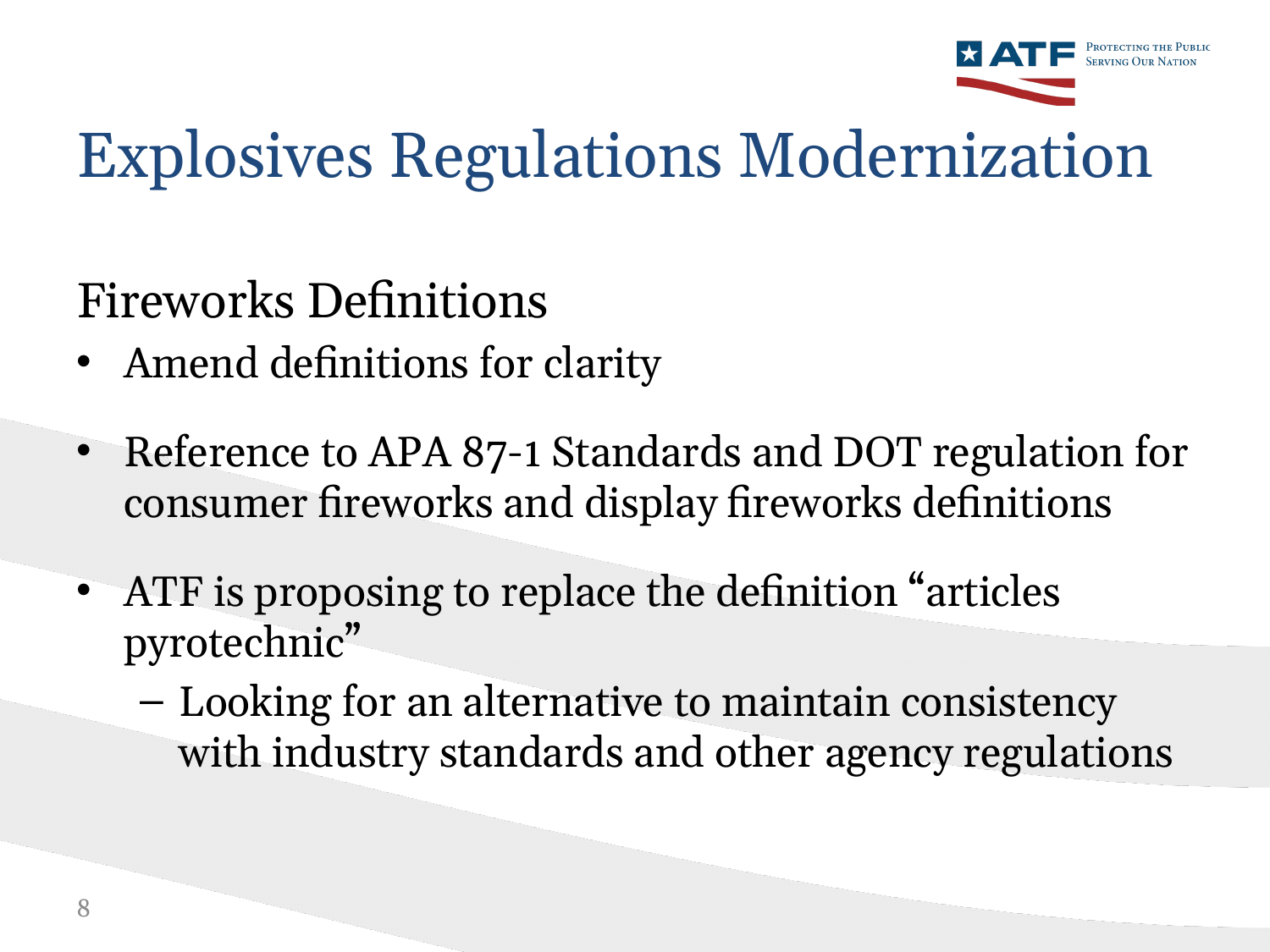

Explosives Regulations Modernization
Fireworks Definitions
Amend definitions for clarity

Reference to APA 87-1 Standards and DOT regulation for consumer fireworks and display fireworks definitions

ATF is proposing to replace the definition “articles pyrotechnic”
Looking for an alternative to maintain consistency with industry standards and other agency regulations

8